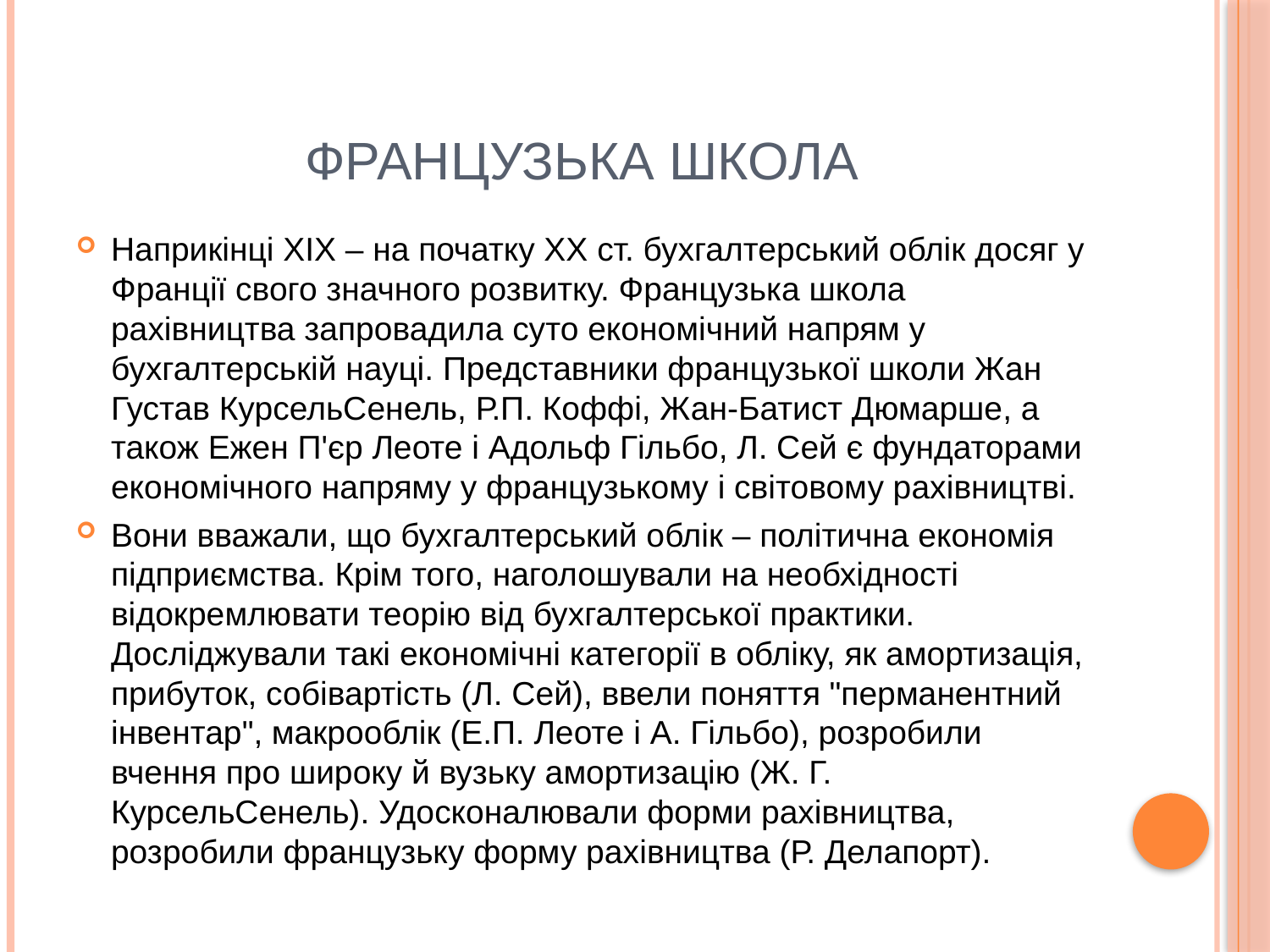

# Французька школа
Наприкінці XIX – на початку XX ст. бухгалтерський облік досяг у Франції свого значного розвитку. Французька школа рахівництва запровадила суто економічний напрям у бухгалтерській науці. Представники французької школи Жан Густав КурсельСенель, Р.П. Коффі, Жан-Батист Дюмарше, а також Ежен П'єр Леоте і Адольф Гільбо, Л. Сей є фундаторами економічного напряму у французькому і світовому рахівництві.
Вони вважали, що бухгалтерський облік – політична економія підприємства. Крім того, наголошували на необхідності відокремлювати теорію від бухгалтерської практики. Досліджували такі економічні категорії в обліку, як амортизація, прибуток, собівартість (Л. Сей), ввели поняття "перманентний інвентар", макрооблік (Е.П. Леоте і А. Гільбо), розробили вчення про широку й вузьку амортизацію (Ж. Г. КурсельСенель). Удосконалювали форми рахівництва, розробили французьку форму рахівництва (Р. Делапорт).